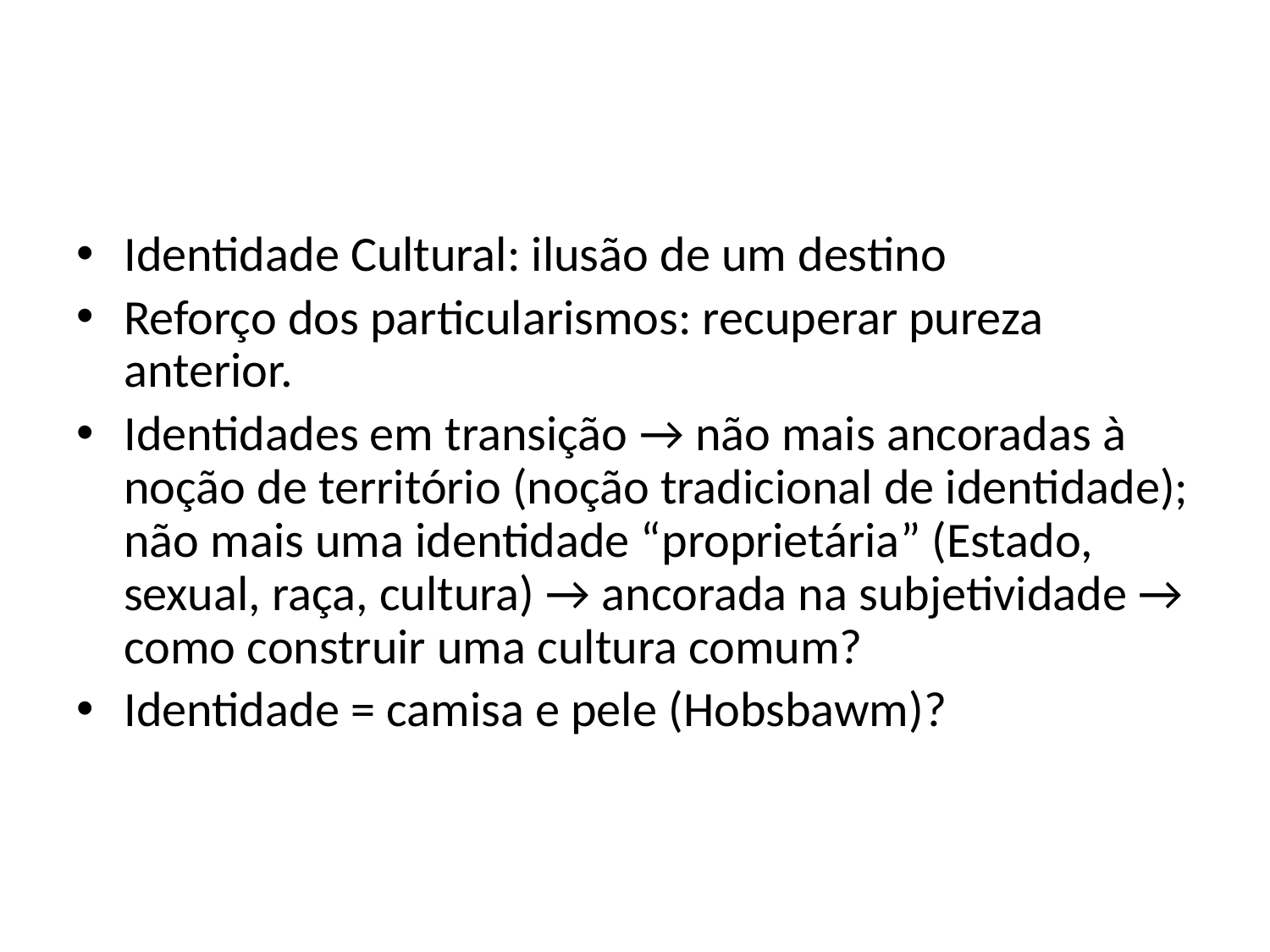

#
Identidade Cultural: ilusão de um destino
Reforço dos particularismos: recuperar pureza anterior.
Identidades em transição → não mais ancoradas à noção de território (noção tradicional de identidade); não mais uma identidade “proprietária” (Estado, sexual, raça, cultura) → ancorada na subjetividade → como construir uma cultura comum?
Identidade = camisa e pele (Hobsbawm)?